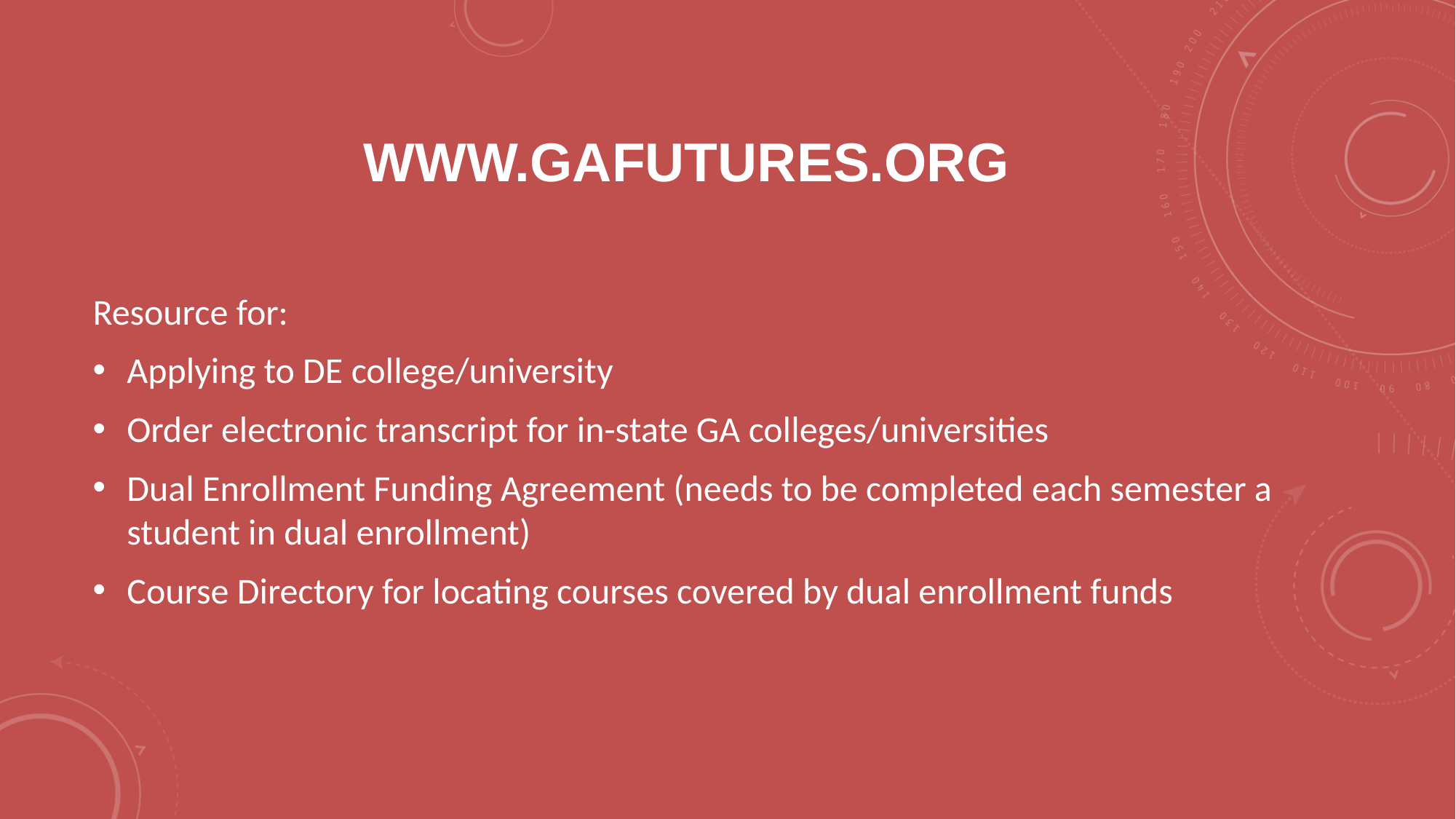

# www.gafutures.org
Resource for:
Applying to DE college/university
Order electronic transcript for in-state GA colleges/universities
Dual Enrollment Funding Agreement (needs to be completed each semester a student in dual enrollment)
Course Directory for locating courses covered by dual enrollment funds